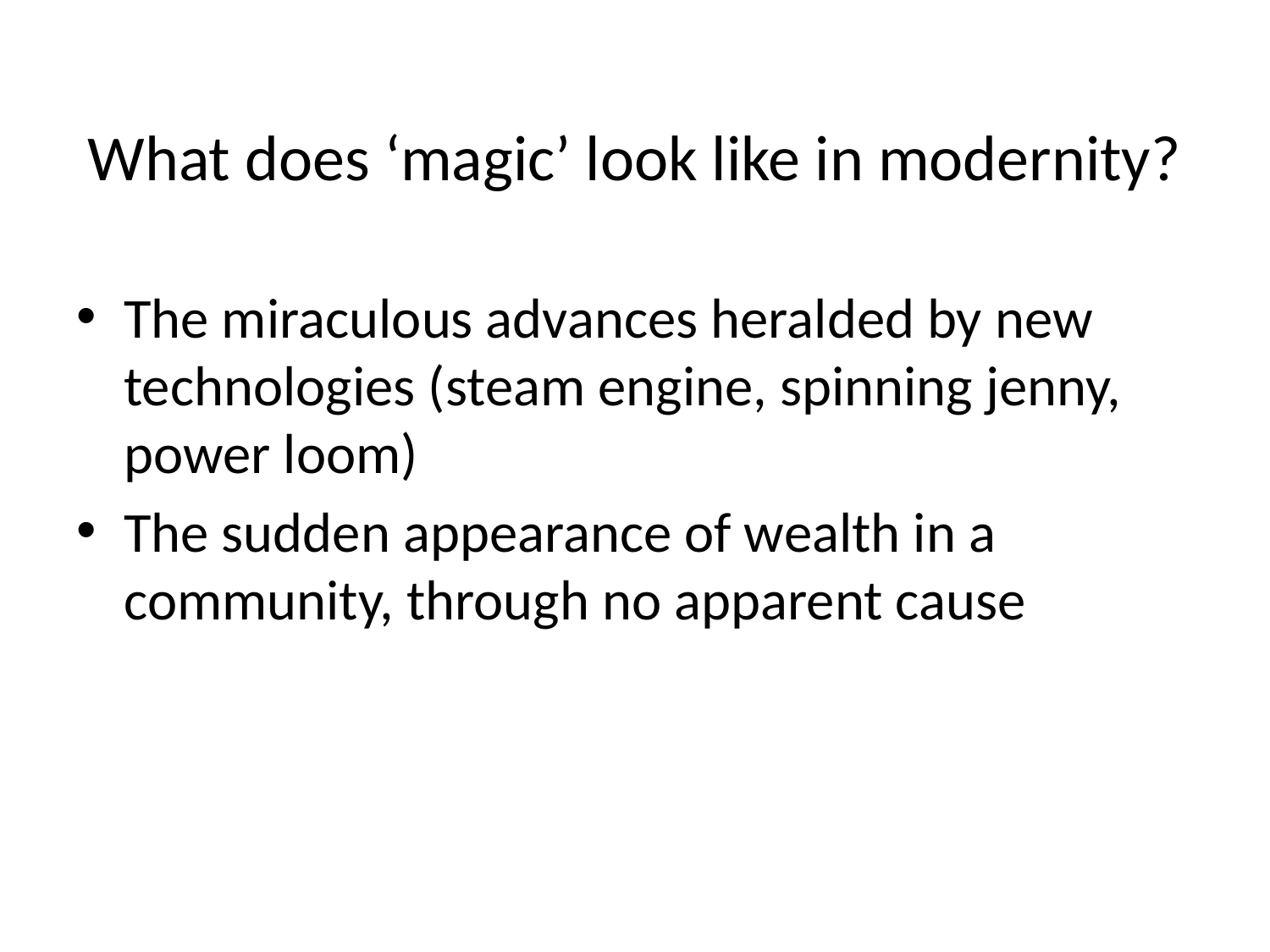

# What does ‘magic’ look like in modernity?
The miraculous advances heralded by new technologies (steam engine, spinning jenny, power loom)
The sudden appearance of wealth in a community, through no apparent cause